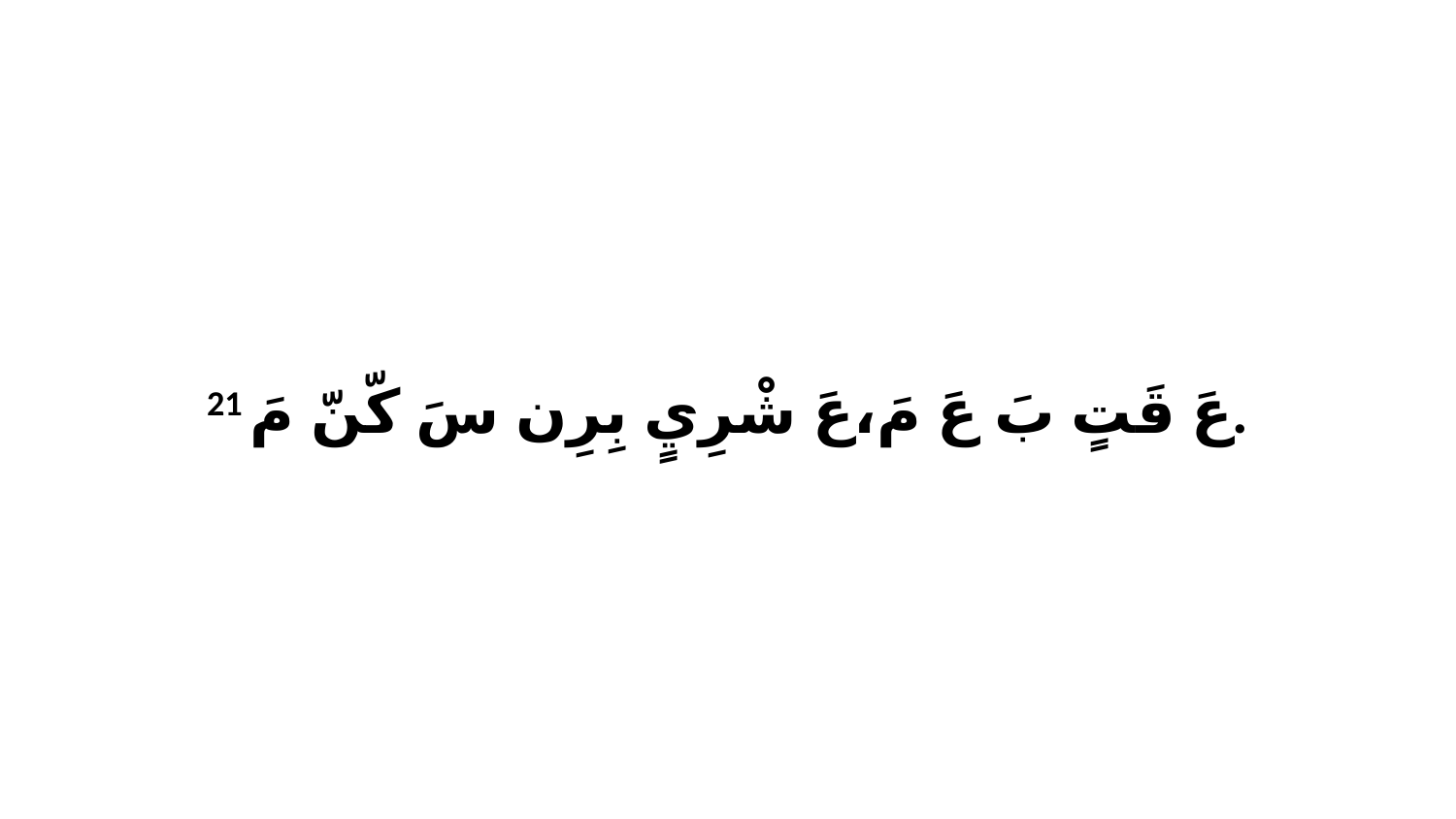

21 عَ قَتٍ بَ عَ مَ،عَ شْرِيٍ بِرِن سَ كّنّ مَ.